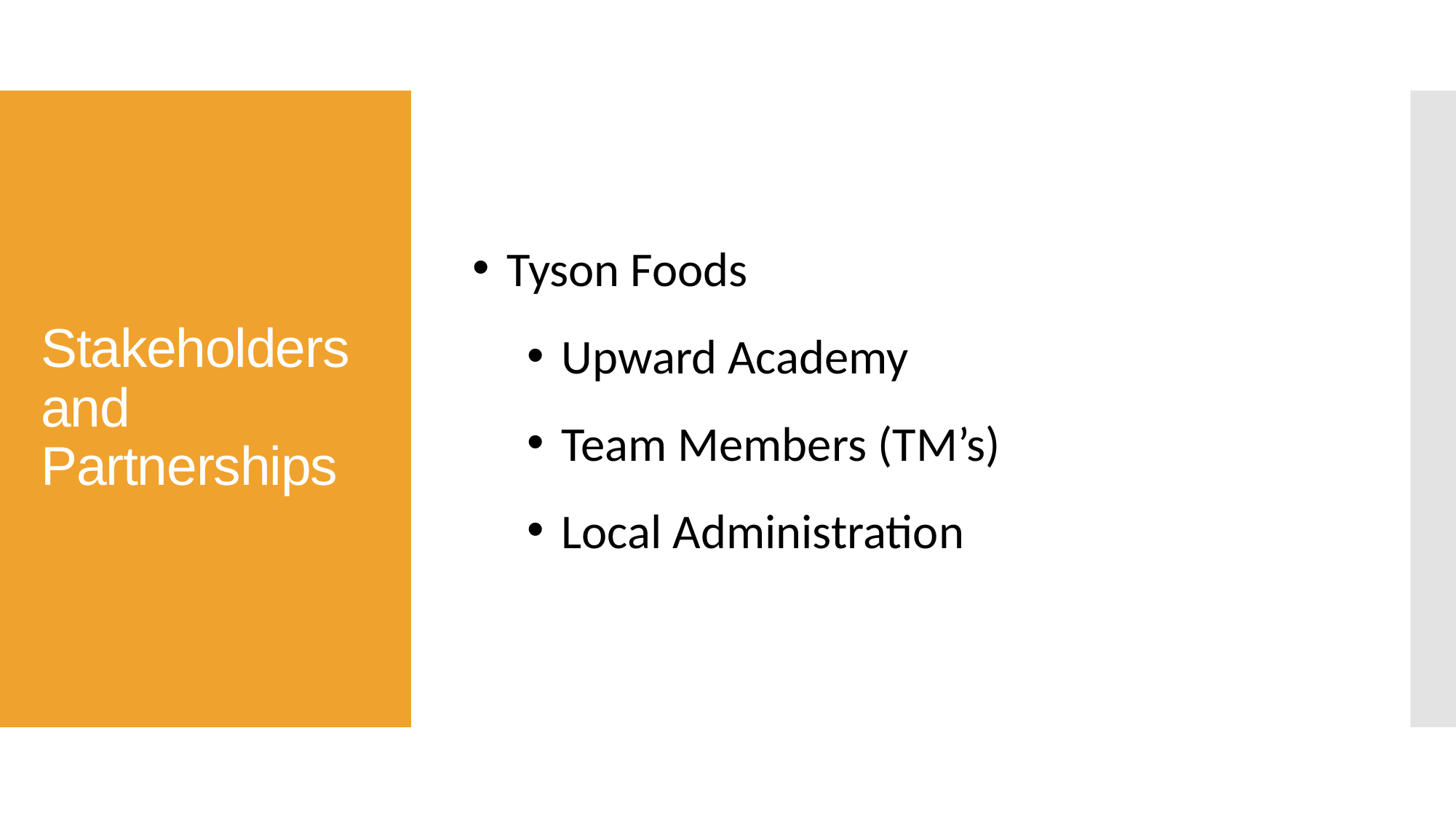

Tyson Foods
Upward Academy
Team Members (TM’s)
Local Administration

# Stakeholders and Partnerships